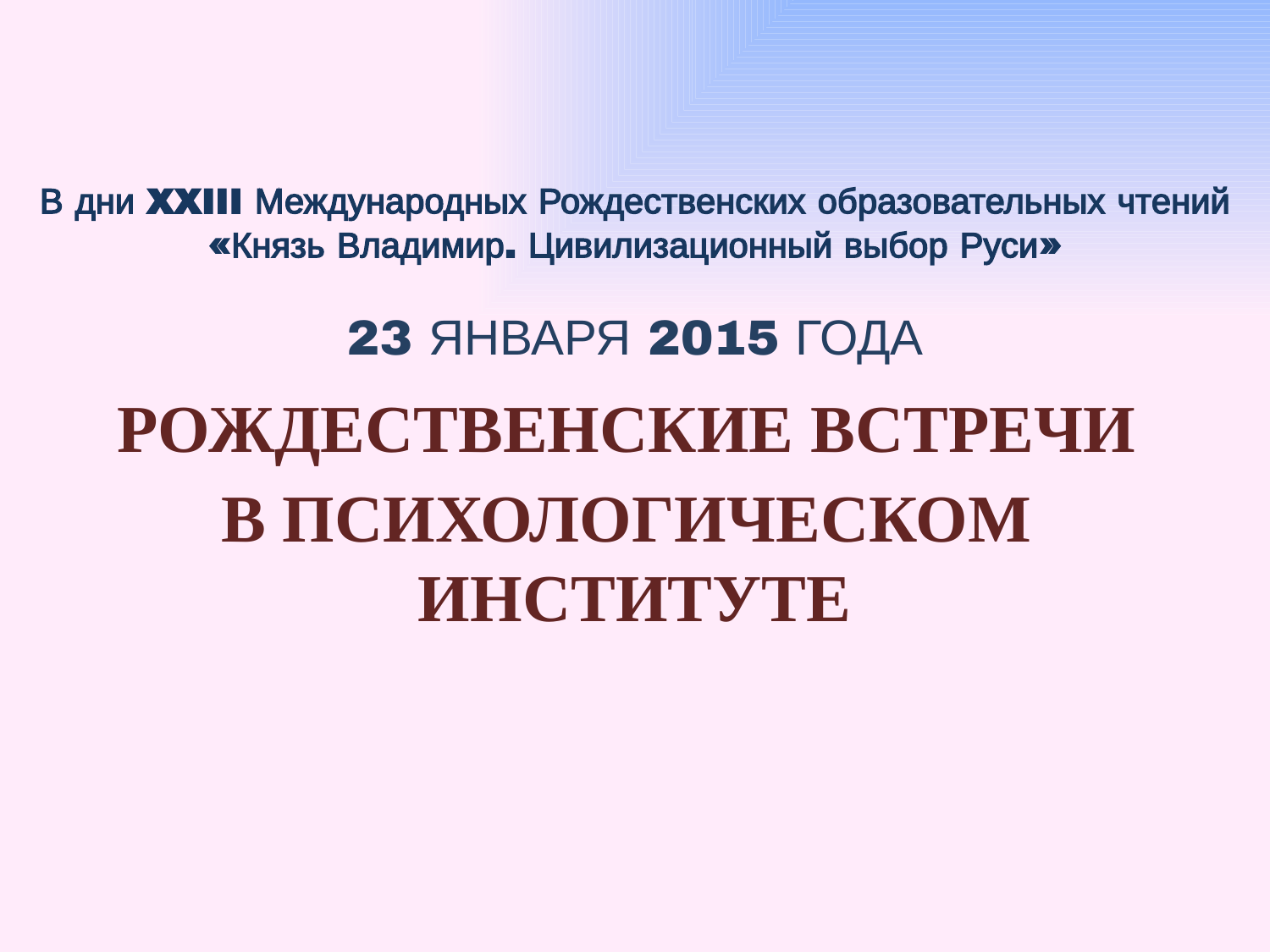

В дни XXIII Международных Рождественских образовательных чтений «Князь Владимир. Цивилизационный выбор Руси»
23 ЯНВАРЯ 2015 ГОДА
РОЖДЕСТВЕНСКИЕ ВСТРЕЧИ
В ПСИХОЛОГИЧЕСКОМ
ИНСТИТУТЕ